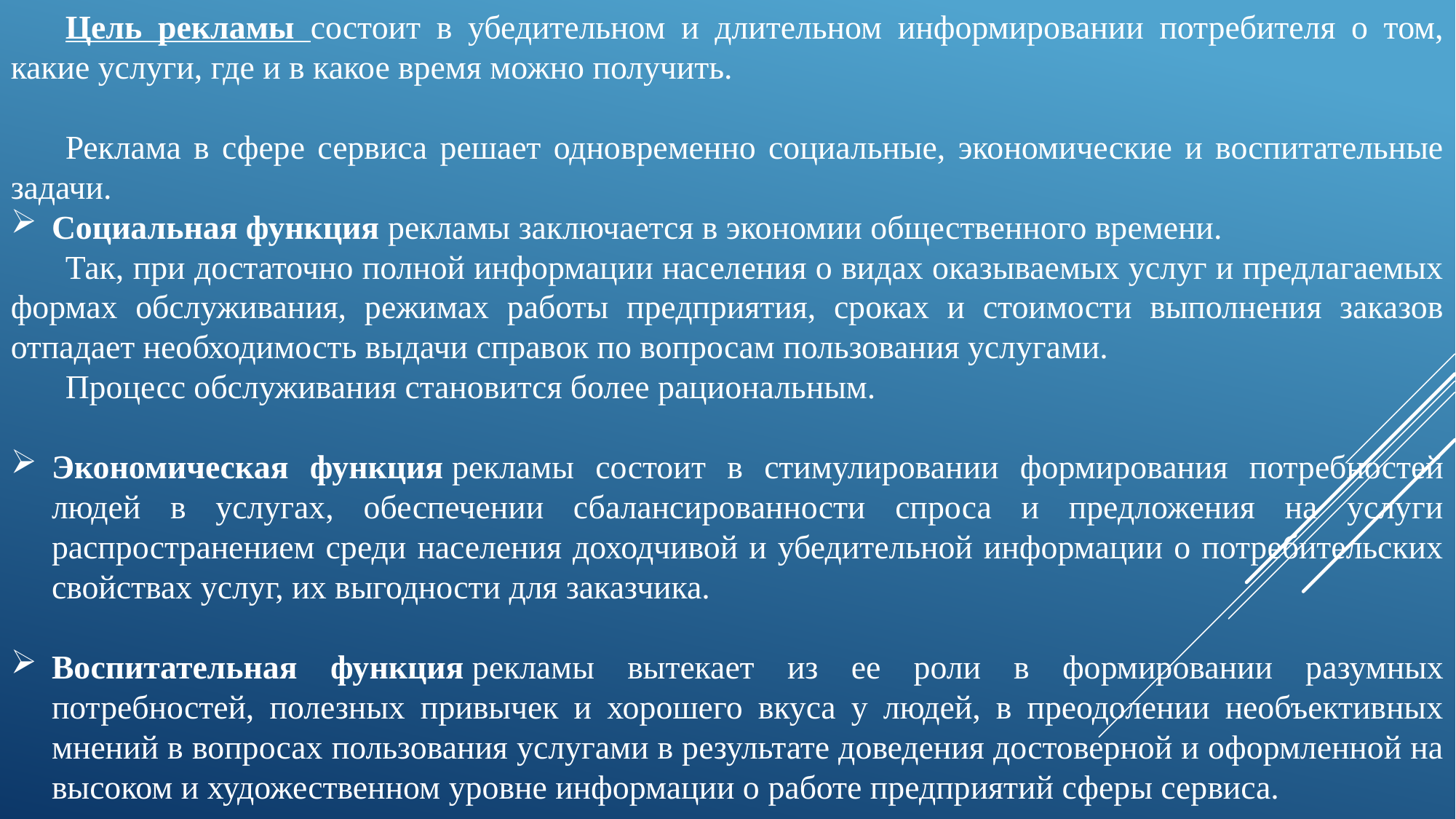

Цель рекламы состоит в убедительном и длительном информировании потребителя о том, какие услуги, где и в какое время можно получить.

Реклама в сфере сервиса решает одновременно социальные, экономические и воспитательные задачи.
Социальная функция рекламы заключается в экономии общественного времени.
Так, при достаточно полной информации населения о видах оказываемых услуг и предлагаемых формах обслуживания, режимах работы предприятия, сроках и стоимости выполнения заказов отпадает необходимость выдачи справок по вопросам пользования услугами.
Процесс обслуживания становится более рациональным.

Экономическая функция рекламы состоит в стимулировании формирования потребностей людей в услугах, обеспечении сбалансированности спроса и предложения на услуги распространением среди населения доходчивой и убедительной информации о потребительских свойствах услуг, их выгодности для заказчика.

Воспитательная функция рекламы вытекает из ее роли в формировании разумных потребностей, полезных привычек и хорошего вкуса у людей, в преодолении необъективных мнений в вопросах пользования услугами в результате доведения достоверной и оформленной на высоком и художественном уровне информации о работе предприятий сферы сервиса.